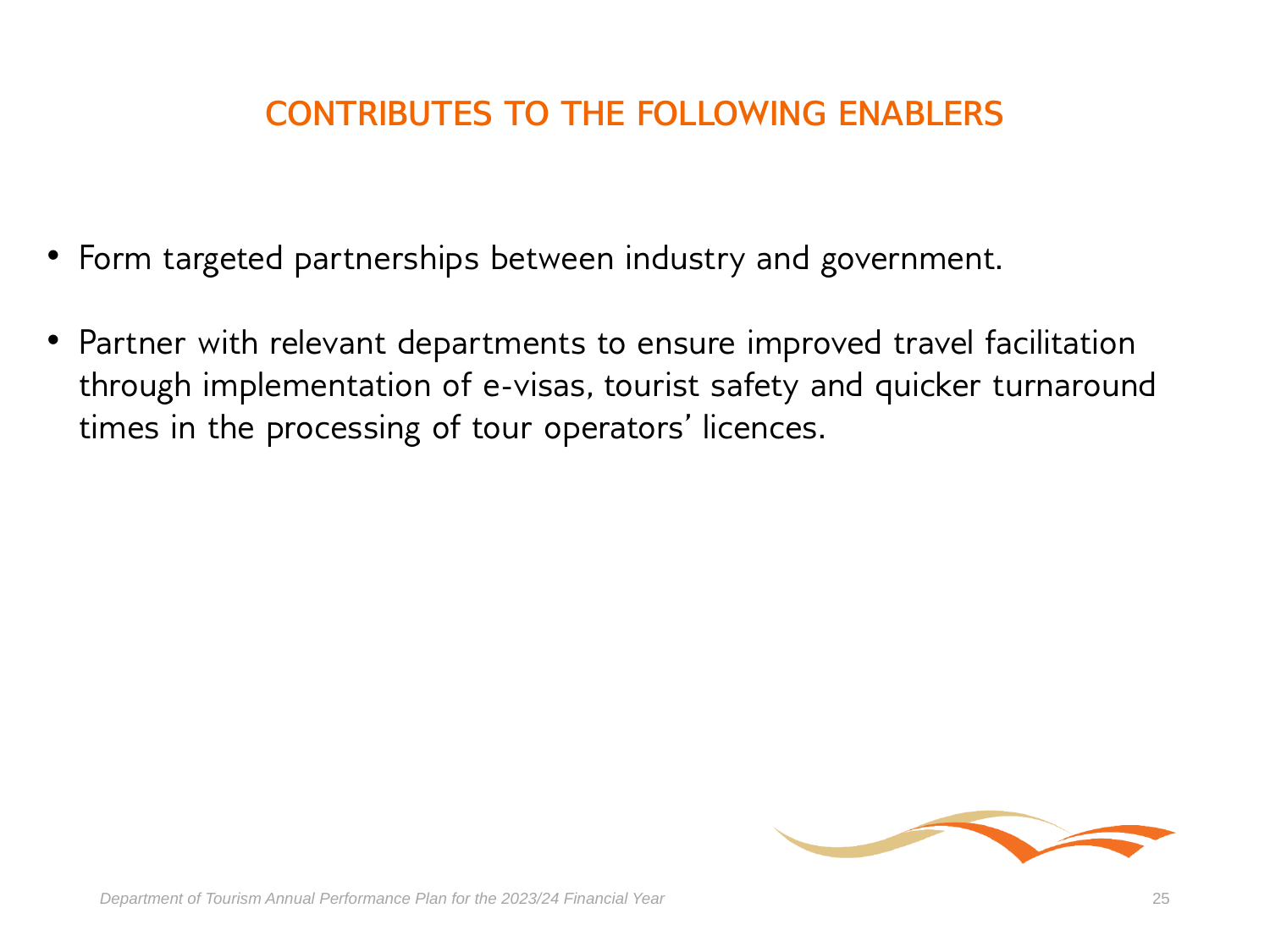

# CONTRIBUTES TO THE FOLLOWING ENABLERS
Form targeted partnerships between industry and government.

Partner with relevant departments to ensure improved travel facilitation through implementation of e-visas, tourist safety and quicker turnaround times in the processing of tour operators’ licences.

Department of Tourism Annual Performance Plan for the 2023/24 Financial Year
25